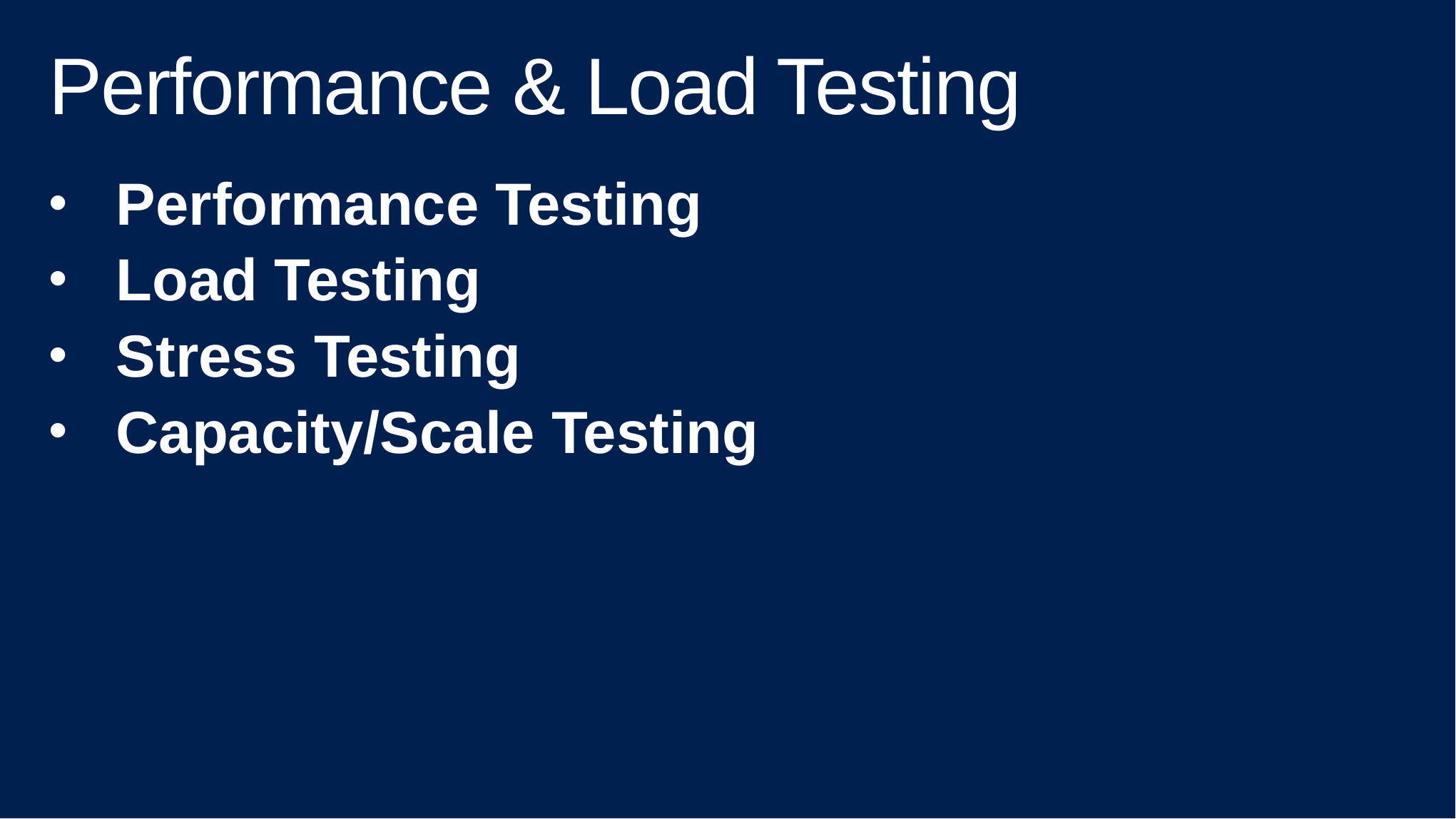

# Performance & Load Testing
Performance Testing
Load Testing
Stress Testing
Capacity/Scale Testing